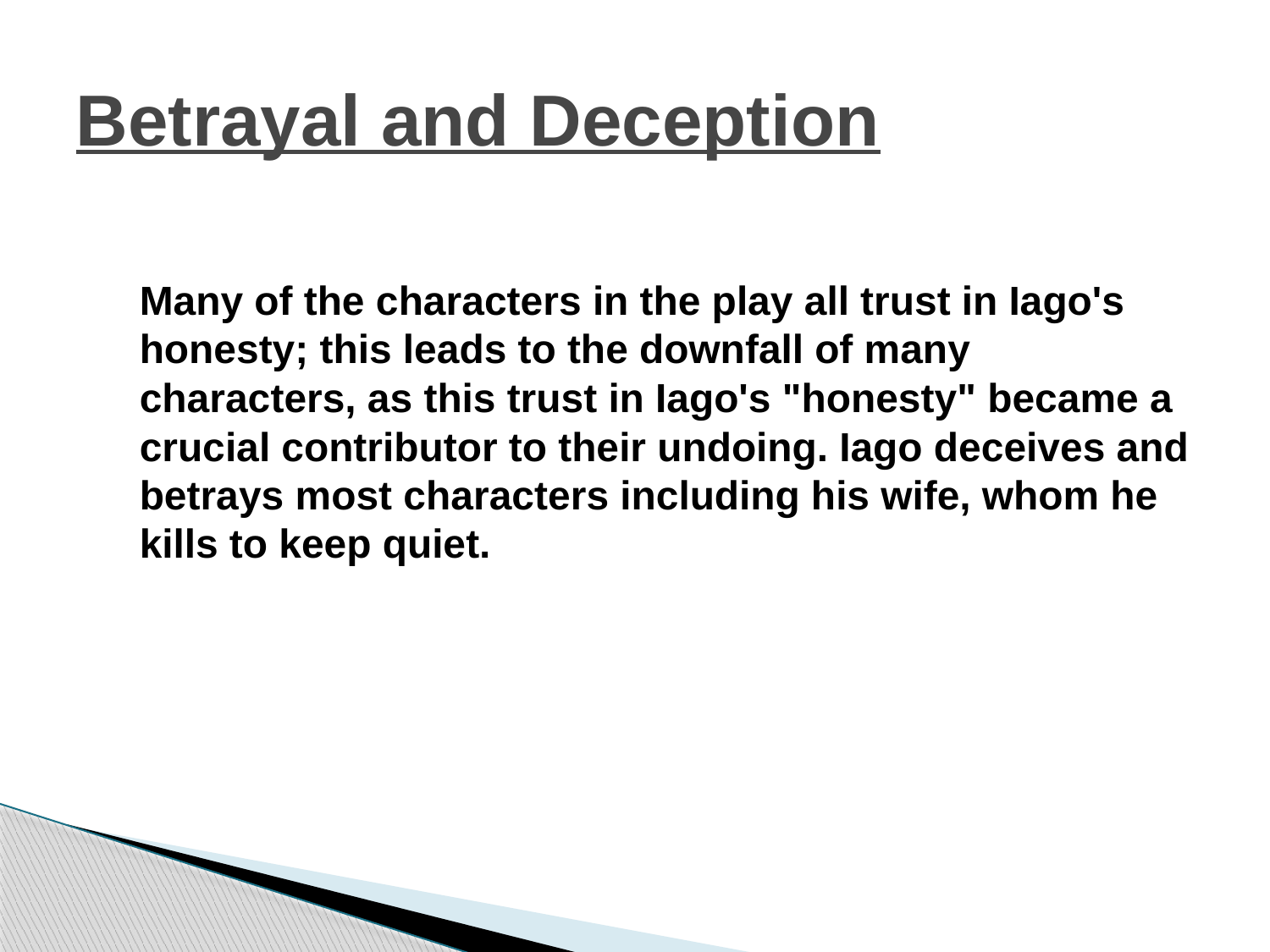

# Betrayal and Deception

Many of the characters in the play all trust in Iago's honesty; this leads to the downfall of many characters, as this trust in Iago's "honesty" became a crucial contributor to their undoing. Iago deceives and betrays most characters including his wife, whom he kills to keep quiet.